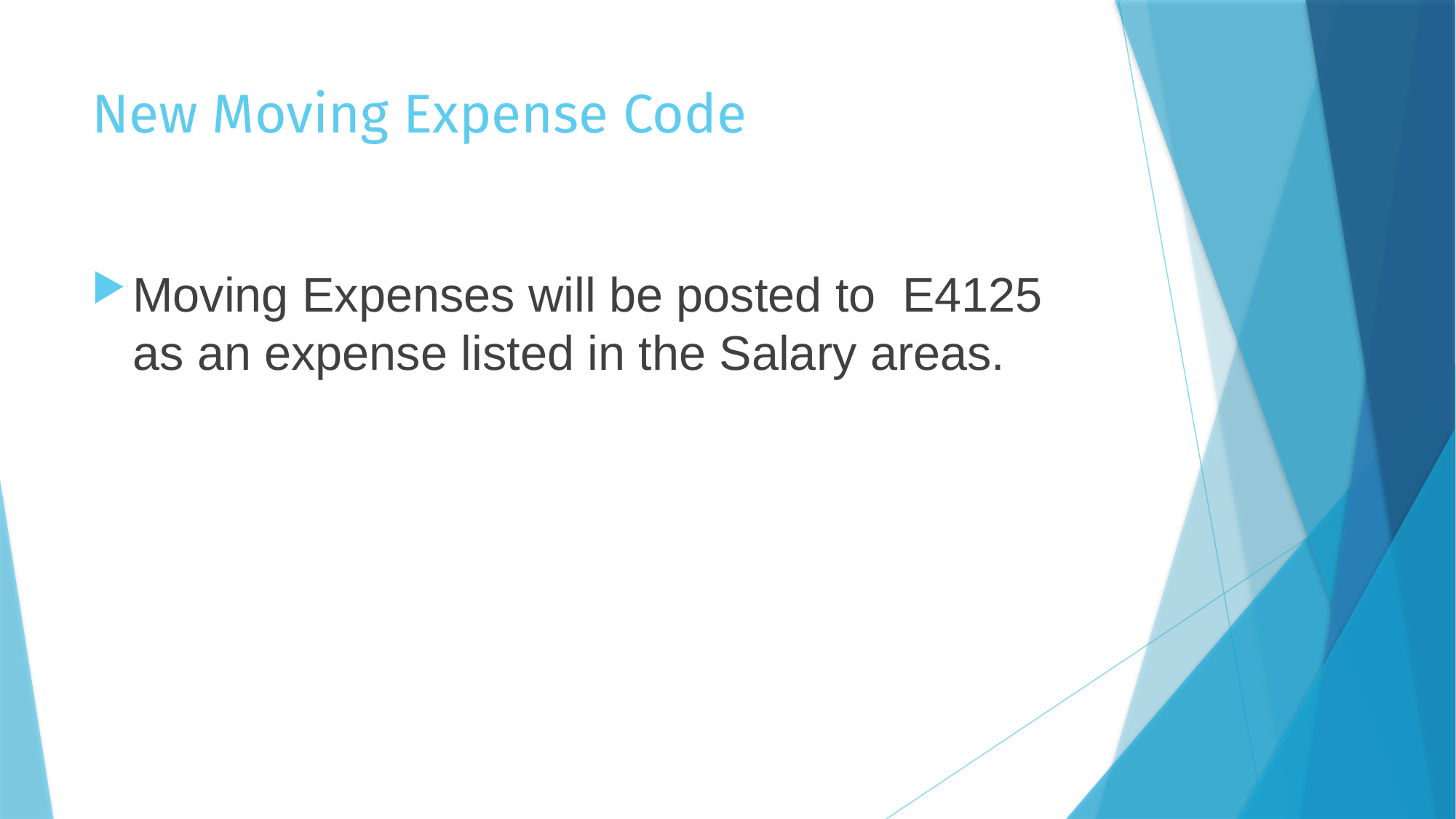

# New Moving Expense Code
Moving Expenses will be posted to  E4125 as an expense listed in the Salary areas.